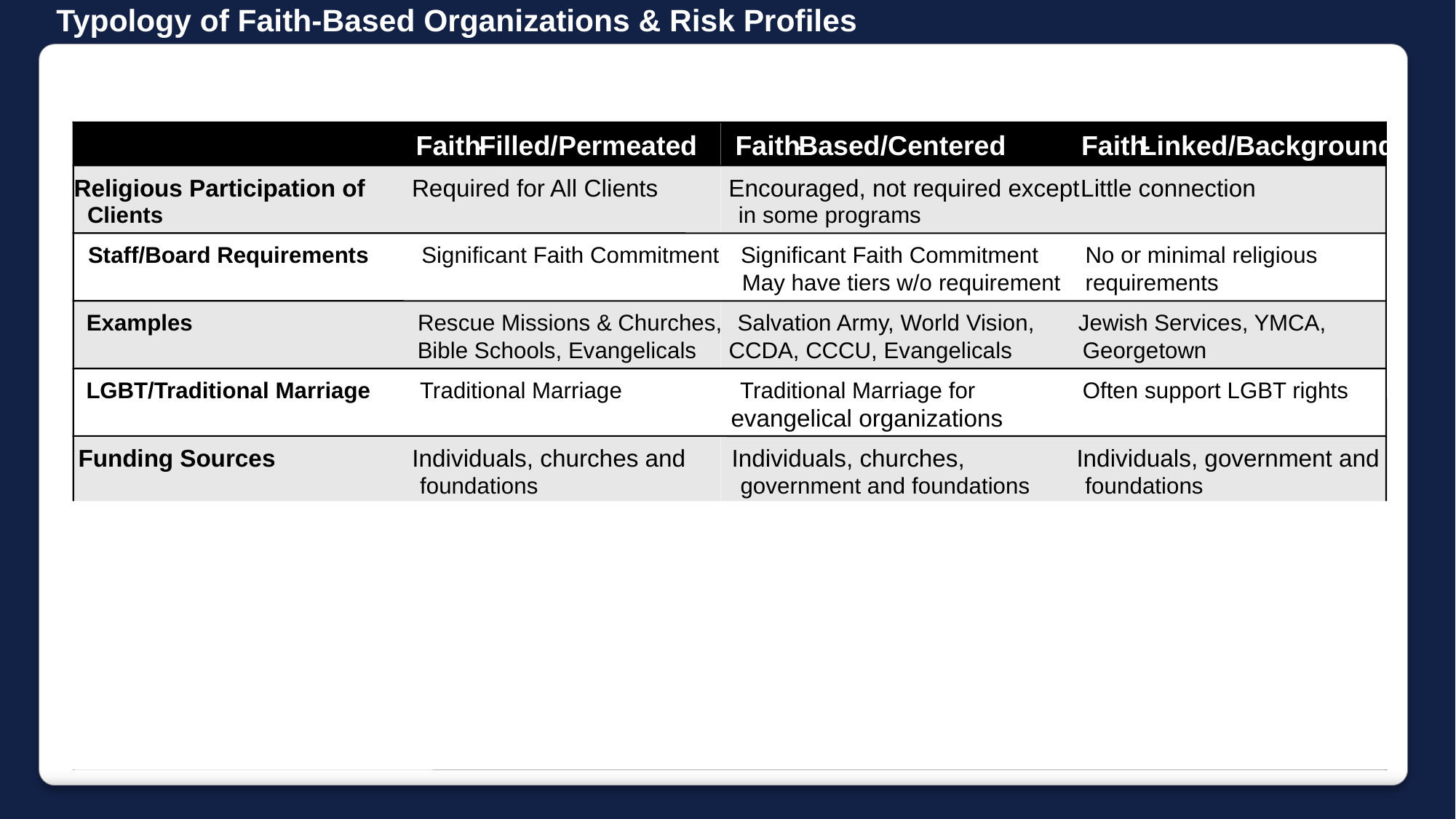

# Typology of Faith-Based Organizations & Risk Profiles

Faith
-
Filled/Permeated
Faith
-
Based/Centered
Faith
-
Linked/Background

Religious Participation of
Required for All Clients
Encouraged, not required except
Little connection
Clients
in some programs

Staff/Board Requirements
Significant Faith Commitment
Significant Faith Commitment
No or minimal religious
May have tiers w/o requirement
requirements

Examples
Rescue Missions & Churches,
Salvation Army, World Vision,
Jewish Services, YMCA,
Bible Schools, Evangelicals
CCDA, CCCU, Evangelicals
Georgetown

LGBT/Traditional Marriage
Traditional Marriage
Traditional Marriage for
Often support LGBT rights
evangelical organizations

Funding Sources
Individuals, churches and
Individuals, churches,
Individuals, government and
foundations
government and foundations
foundations

Risk of Secularization
Small
Moderate
High or already secularized

Risk of Legal Ostracism
High in Northeast and West
Moderate
Low
Moderate in Midwest & South

Risk: Cultural Irrelevance/
High: often male, white
Moderate
Moderate
Cross
-
Cultural Ineffectiveness
evangelical leadership

Risk:
Low
Grants: High, Vouchers: Medium
Lowest
Government Investigation

Risk: Legalism
High: conservative legalism
Low
High: liberal legalism